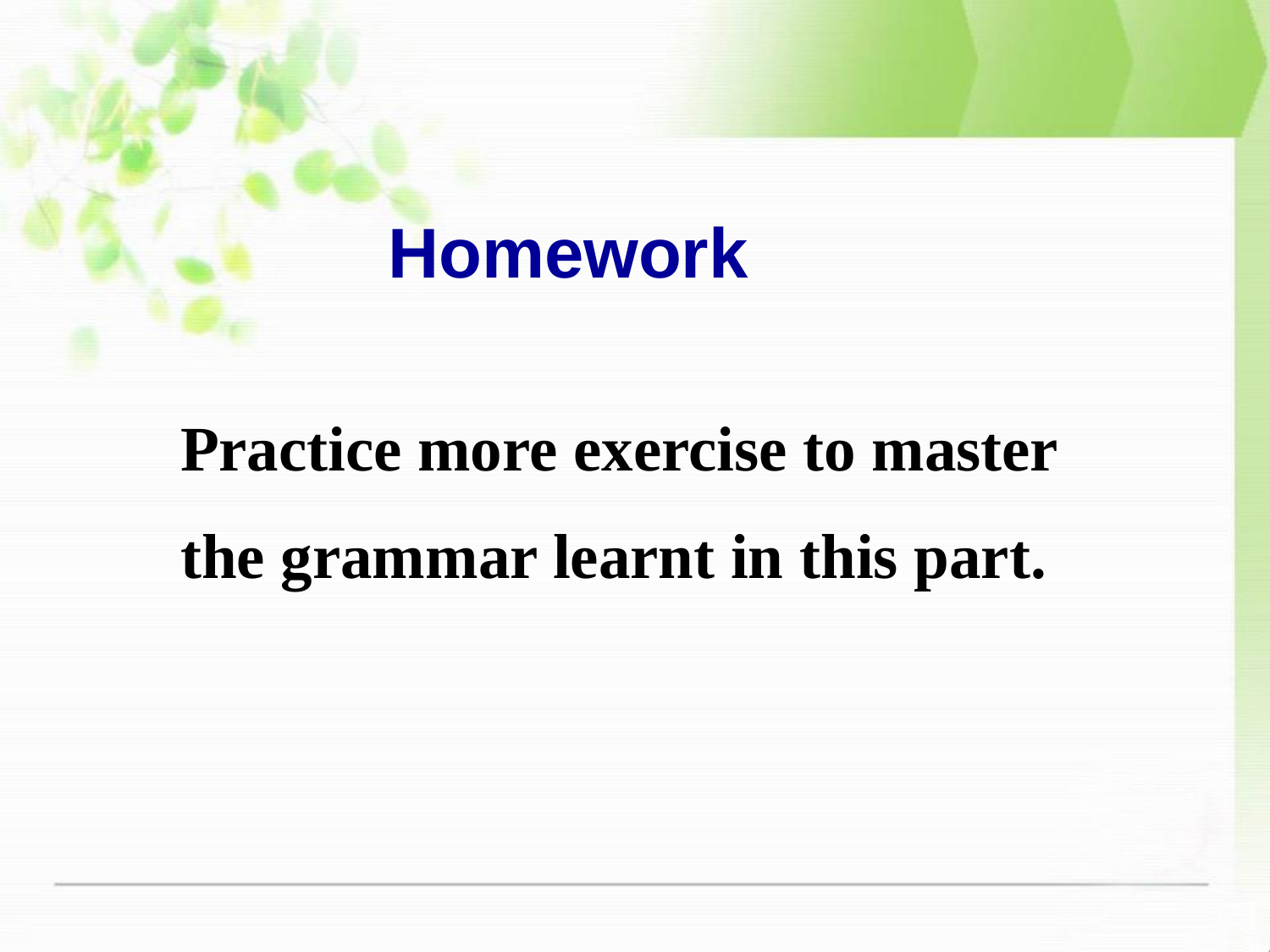

Homework
Practice more exercise to master
the grammar learnt in this part.